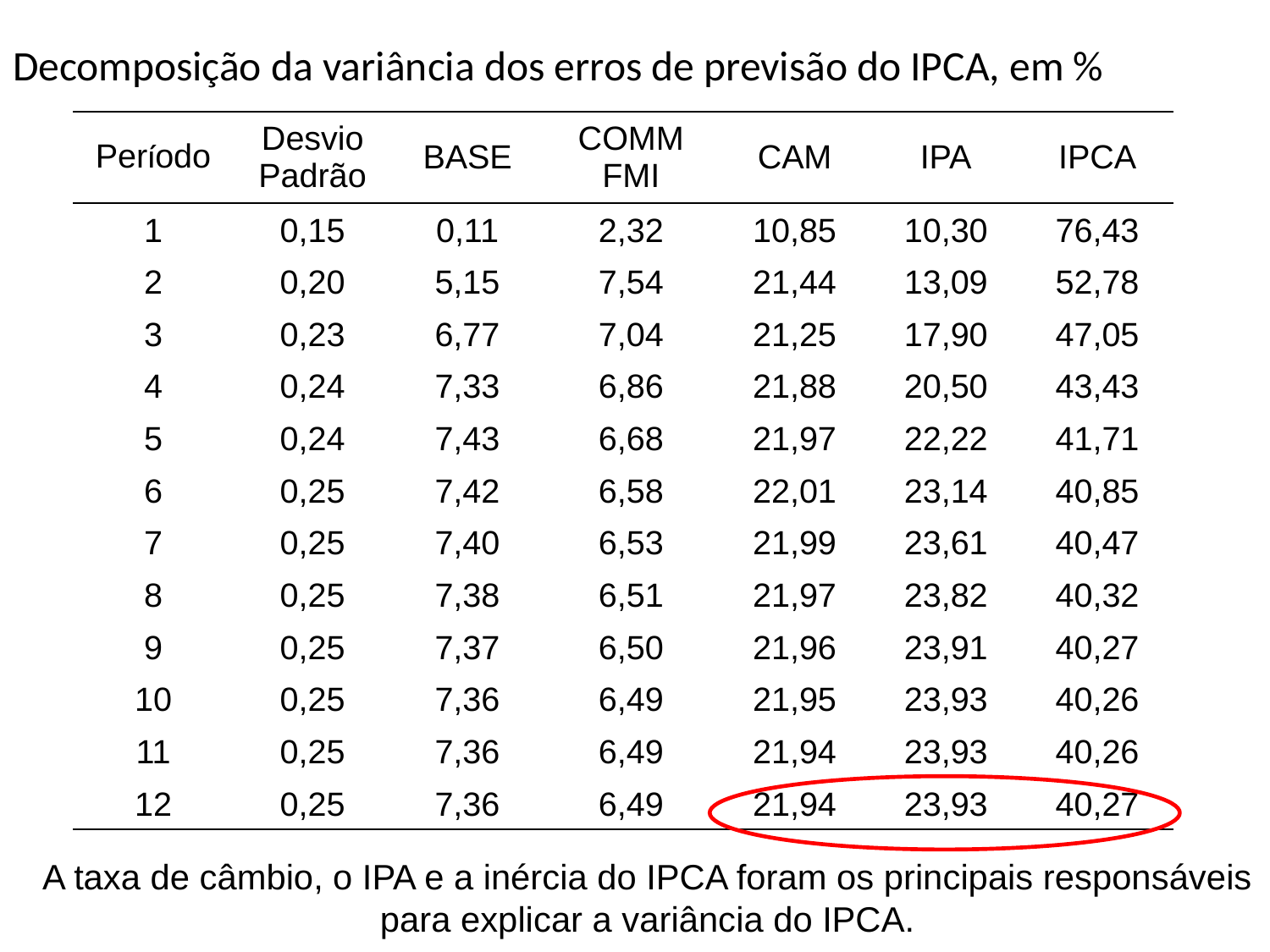

Decomposição da variância dos erros de previsão do IPCA, em %
| Período | Desvio Padrão | BASE | COMM FMI | CAM | IPA | IPCA |
| --- | --- | --- | --- | --- | --- | --- |
| 1 | 0,15 | 0,11 | 2,32 | 10,85 | 10,30 | 76,43 |
| 2 | 0,20 | 5,15 | 7,54 | 21,44 | 13,09 | 52,78 |
| 3 | 0,23 | 6,77 | 7,04 | 21,25 | 17,90 | 47,05 |
| 4 | 0,24 | 7,33 | 6,86 | 21,88 | 20,50 | 43,43 |
| 5 | 0,24 | 7,43 | 6,68 | 21,97 | 22,22 | 41,71 |
| 6 | 0,25 | 7,42 | 6,58 | 22,01 | 23,14 | 40,85 |
| 7 | 0,25 | 7,40 | 6,53 | 21,99 | 23,61 | 40,47 |
| 8 | 0,25 | 7,38 | 6,51 | 21,97 | 23,82 | 40,32 |
| 9 | 0,25 | 7,37 | 6,50 | 21,96 | 23,91 | 40,27 |
| 10 | 0,25 | 7,36 | 6,49 | 21,95 | 23,93 | 40,26 |
| 11 | 0,25 | 7,36 | 6,49 | 21,94 | 23,93 | 40,26 |
| 12 | 0,25 | 7,36 | 6,49 | 21,94 | 23,93 | 40,27 |

A taxa de câmbio, o IPA e a inércia do IPCA foram os principais responsáveis para explicar a variância do IPCA.